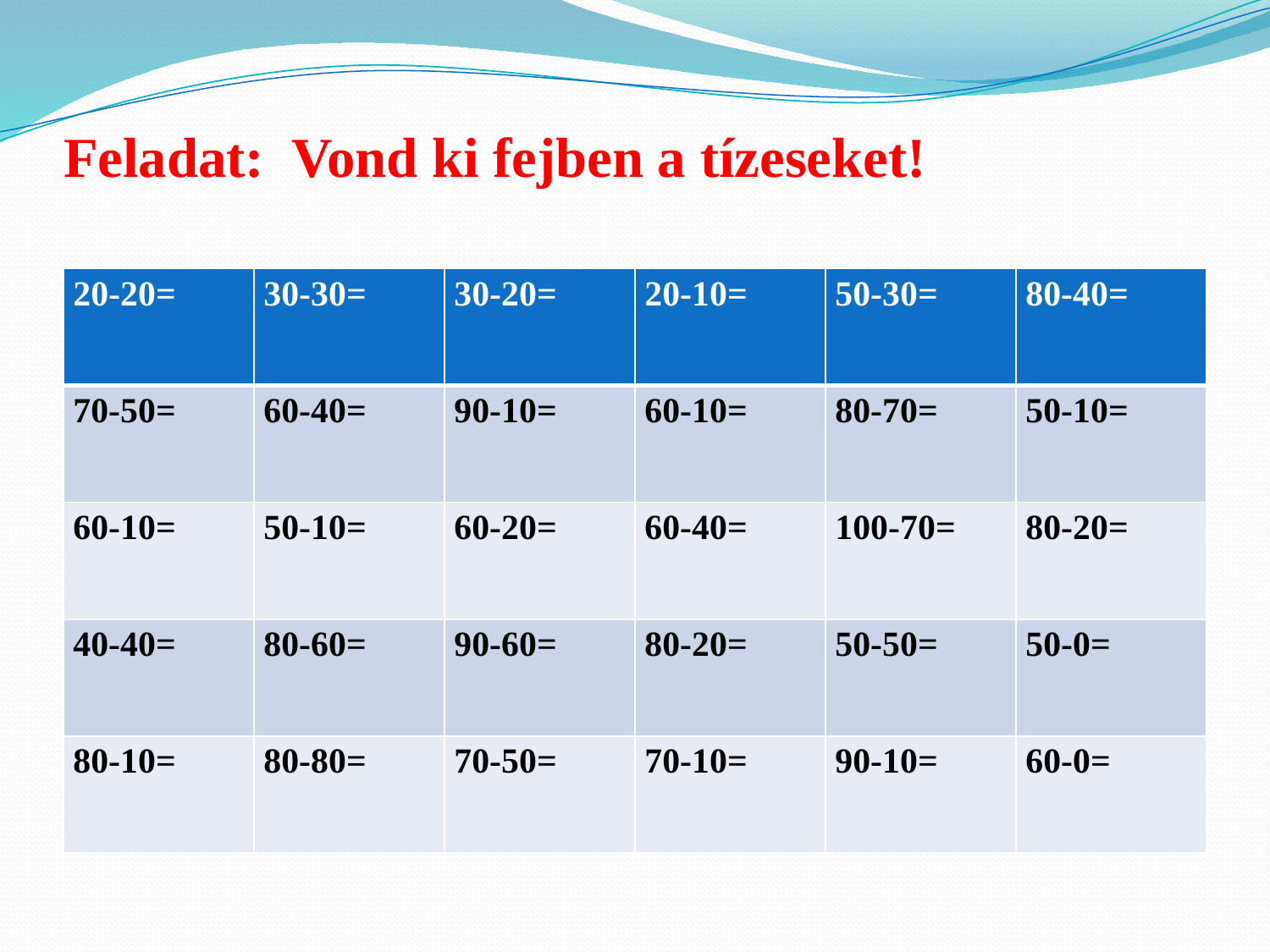

# Feladat:  Vond ki fejben a tízeseket!
| 20-20= | 30-30= | 30-20= | 20-10= | 50-30= | 80-40= |
| --- | --- | --- | --- | --- | --- |
| 70-50= | 60-40= | 90-10= | 60-10= | 80-70= | 50-10= |
| 60-10= | 50-10= | 60-20= | 60-40= | 100-70= | 80-20= |
| 40-40= | 80-60= | 90-60= | 80-20= | 50-50= | 50-0= |
| 80-10= | 80-80= | 70-50= | 70-10= | 90-10= | 60-0= |